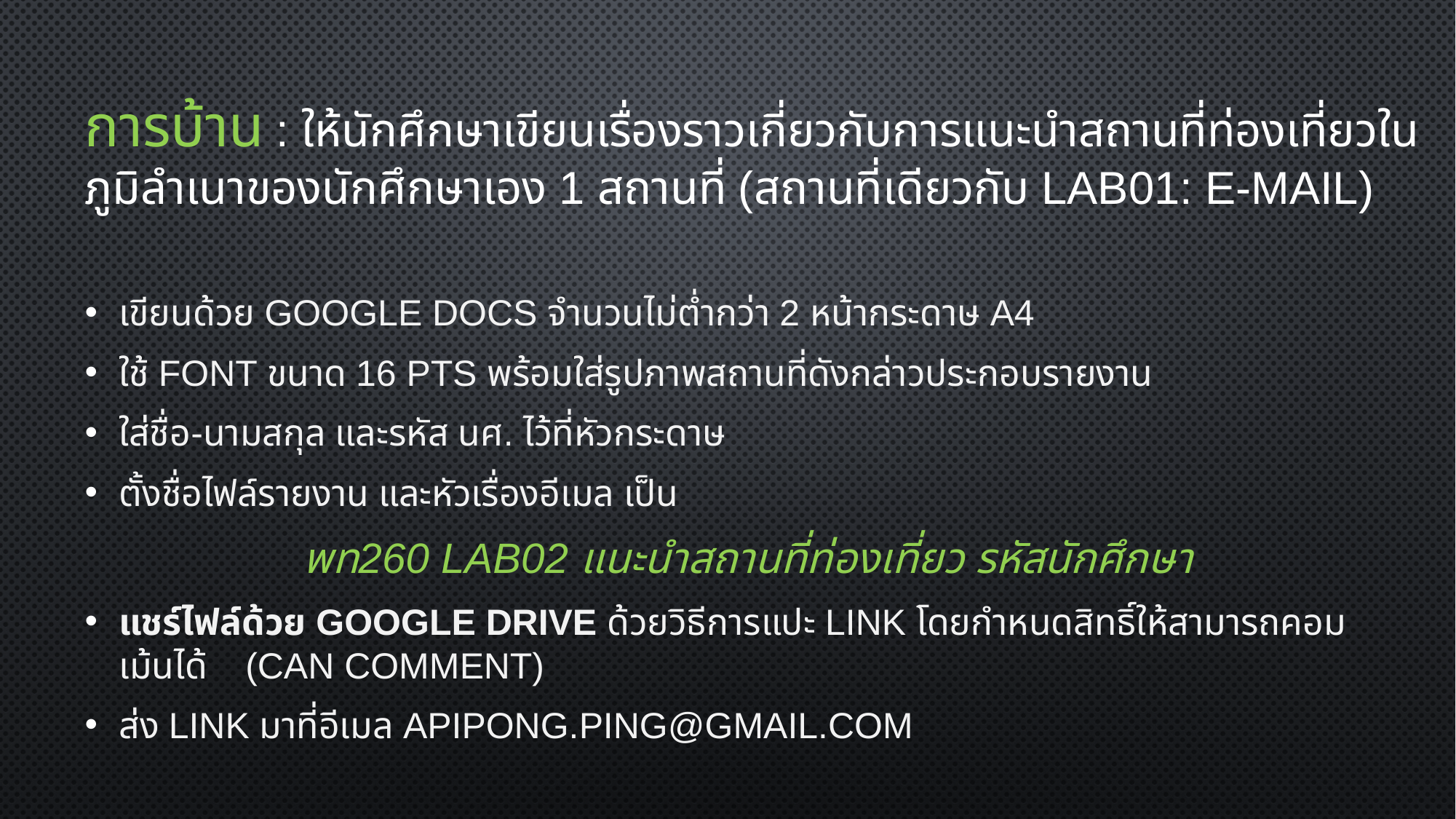

# การบ้าน : ให้นักศึกษาเขียนเรื่องราวเกี่ยวกับการแนะนำสถานที่ท่องเที่ยวในภูมิลำเนาของนักศึกษาเอง 1 สถานที่ (สถานที่เดียวกับ Lab01: E-mail)
เขียนด้วย Google DOCs จำนวนไม่ต่ำกว่า 2 หน้ากระดาษ A4
ใช้ font ขนาด 16 Pts พร้อมใส่รูปภาพสถานที่ดังกล่าวประกอบรายงาน
ใส่ชื่อ-นามสกุล และรหัส นศ. ไว้ที่หัวกระดาษ
ตั้งชื่อไฟล์รายงาน และหัวเรื่องอีเมล เป็น
		พท260 lab02 แนะนำสถานที่ท่องเที่ยว รหัสนักศึกษา
แชร์ไฟล์ด้วย Google Drive ด้วยวิธีการแปะ Link โดยกำหนดสิทธิ์ให้สามารถคอมเม้นได้    (Can Comment)
ส่ง Link มาที่อีเมล apipong.ping@gmail.com